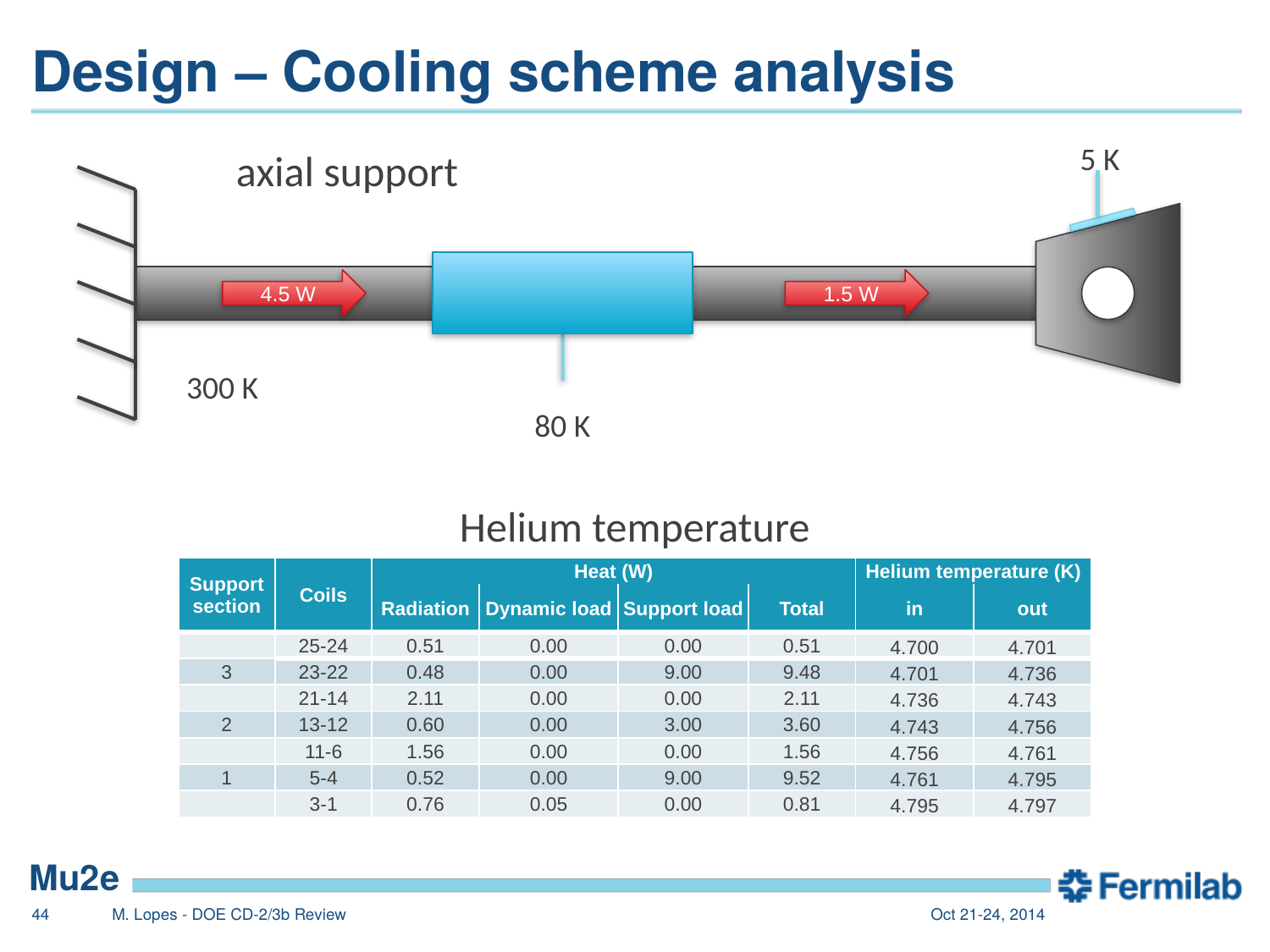

# Design – Cooling scheme analysis
5 K

4.5 W
1.5 W

300 K
80 K
axial support
Helium temperature
| Support section | Coils | Heat (W) |  |  |  | Helium temperature (K) |  |
| --- | --- | --- | --- | --- | --- | --- | --- |
|  |  | Radiation | Dynamic load | Support load | Total | in | out |
|  | 25-24 | 0.51 | 0.00 | 0.00 | 0.51 | 4.700 | 4.701 |
| 3 | 23-22 | 0.48 | 0.00 | 9.00 | 9.48 | 4.701 | 4.736 |
|  | 21-14 | 2.11 | 0.00 | 0.00 | 2.11 | 4.736 | 4.743 |
| 2 | 13-12 | 0.60 | 0.00 | 3.00 | 3.60 | 4.743 | 4.756 |
|  | 11-6 | 1.56 | 0.00 | 0.00 | 1.56 | 4.756 | 4.761 |
| 1 | 5-4 | 0.52 | 0.00 | 9.00 | 9.52 | 4.761 | 4.795 |
|  | 3-1 | 0.76 | 0.05 | 0.00 | 0.81 | 4.795 | 4.797 |
44
M. Lopes - DOE CD-2/3b Review
Oct 21-24, 2014